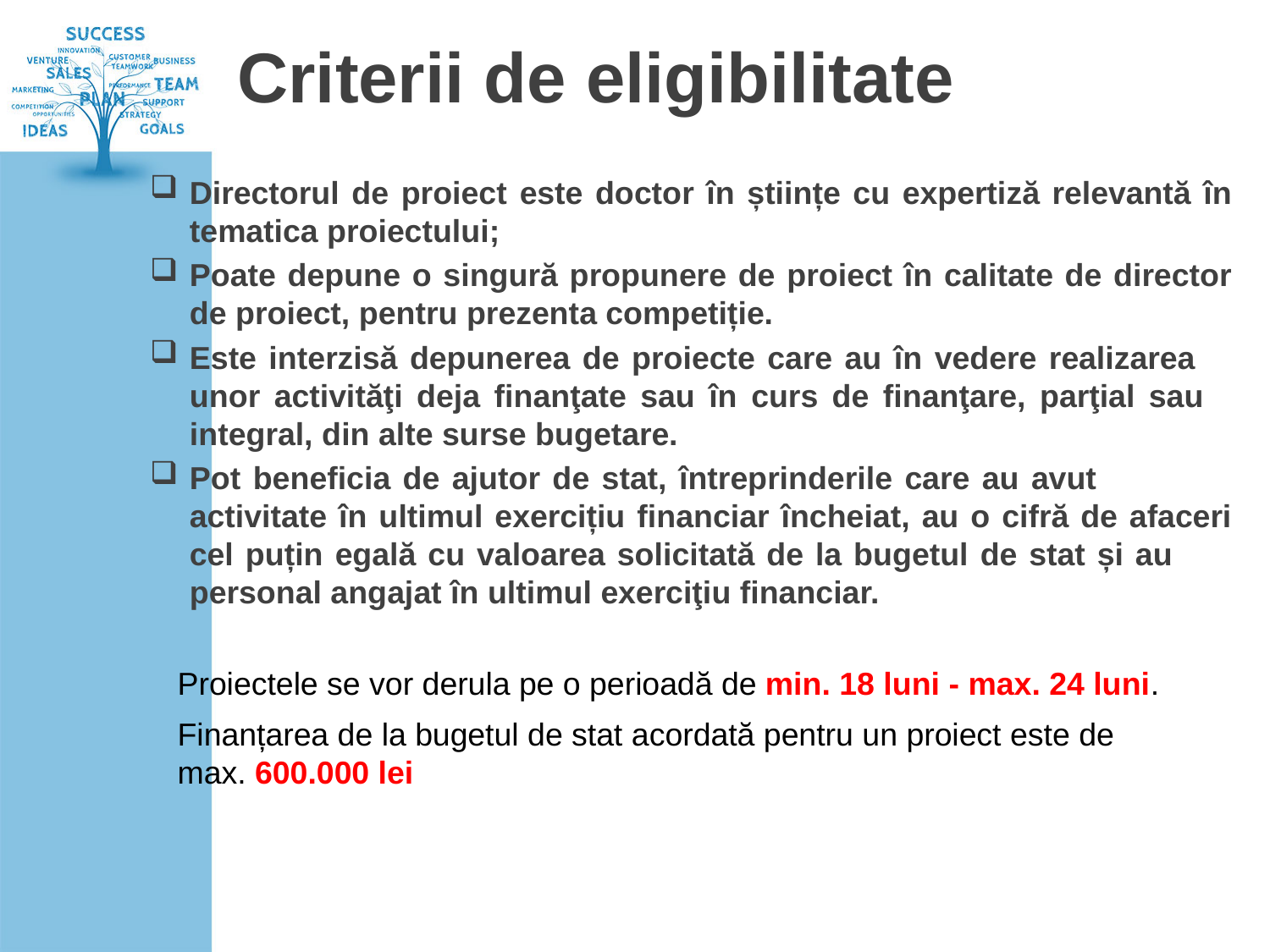

# Criterii de eligibilitate
Directorul de proiect este doctor în științe cu expertiză relevantă în tematica proiectului;
Poate depune o singură propunere de proiect în calitate de director de proiect, pentru prezenta competiție.
Este interzisă depunerea de proiecte care au în vedere realizarea    unor activităţi deja finanţate sau în curs de finanţare, parţial sau   integral, din alte surse bugetare.
Pot beneficia de ajutor de stat, întreprinderile care au avut            activitate în ultimul exercițiu financiar încheiat, au o cifră de afaceri cel puțin egală cu valoarea solicitată de la bugetul de stat și au      personal angajat în ultimul exerciţiu financiar.
Proiectele se vor derula pe o perioadă de min. 18 luni - max. 24 luni.
Finanțarea de la bugetul de stat acordată pentru un proiect este de max. 600.000 lei